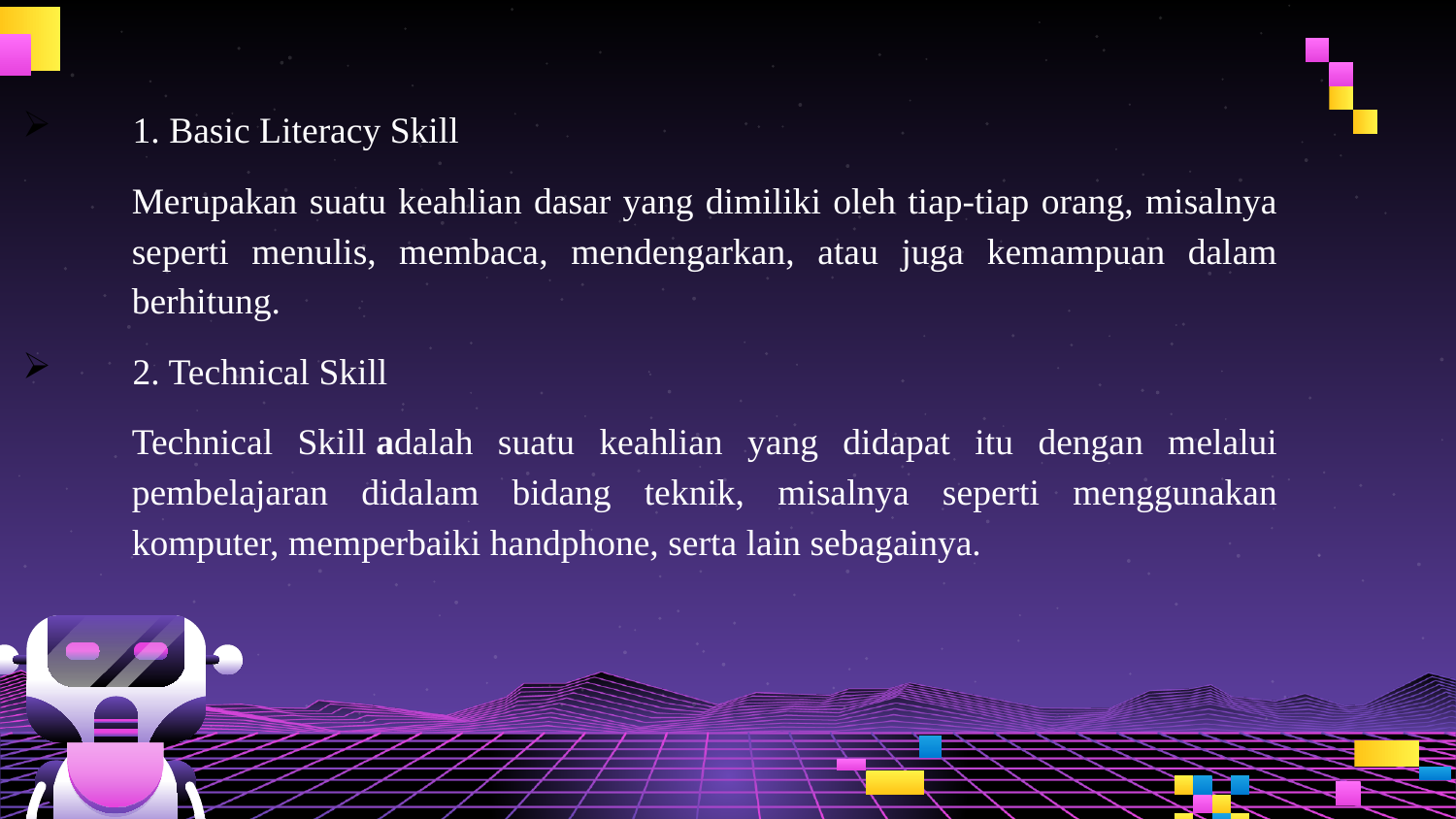

1. Basic Literacy Skill
	Merupakan suatu keahlian dasar yang dimiliki oleh tiap-tiap orang, misalnya seperti menulis, membaca, mendengarkan, atau juga kemampuan dalam berhitung.
      2. Technical Skill
	Technical Skill adalah suatu keahlian yang didapat itu dengan melalui pembelajaran didalam bidang teknik, misalnya seperti menggunakan komputer, memperbaiki handphone, serta lain sebagainya.